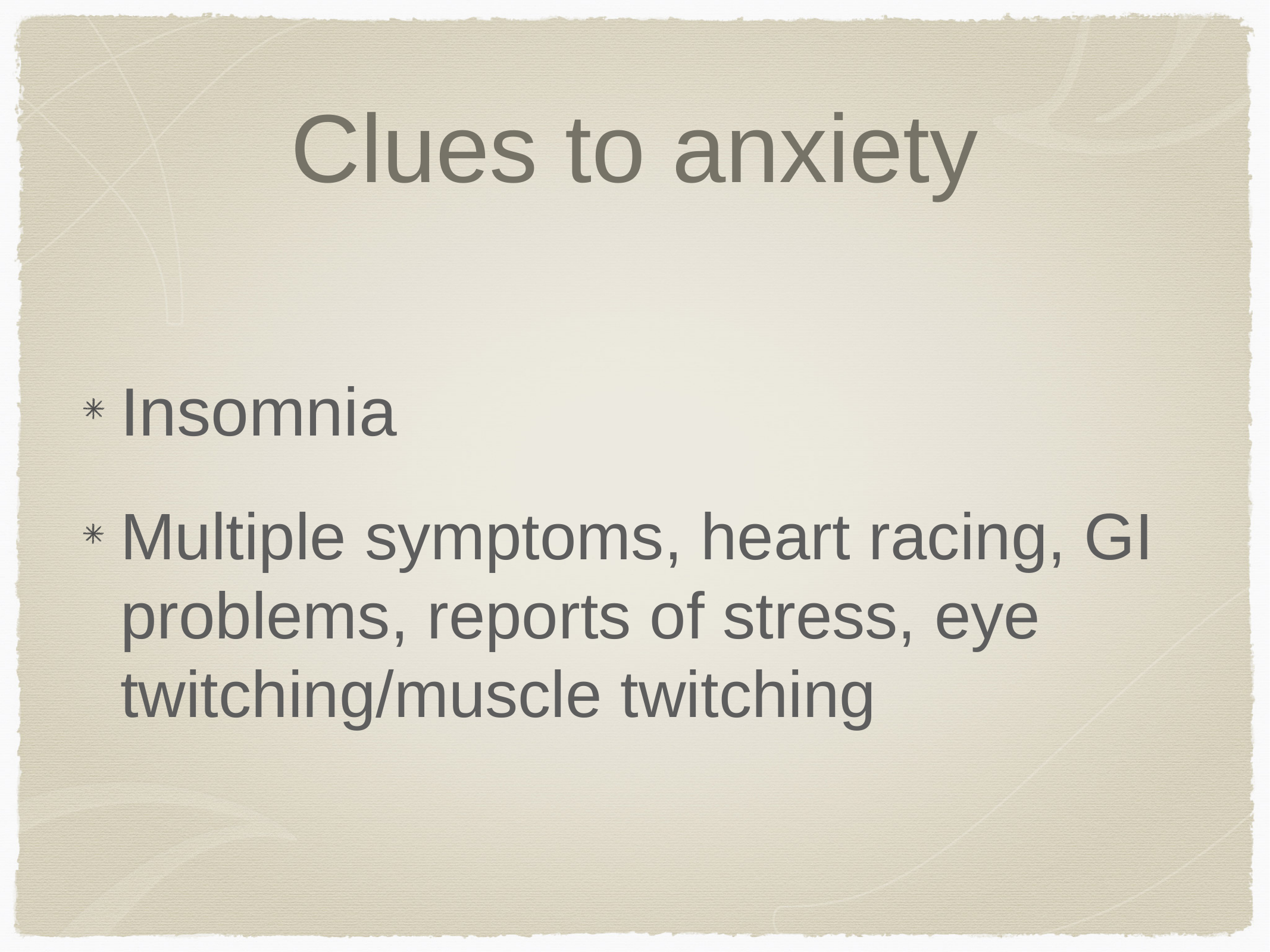

# Clues to anxiety
Insomnia
Multiple symptoms, heart racing, GI problems, reports of stress, eye twitching/muscle twitching